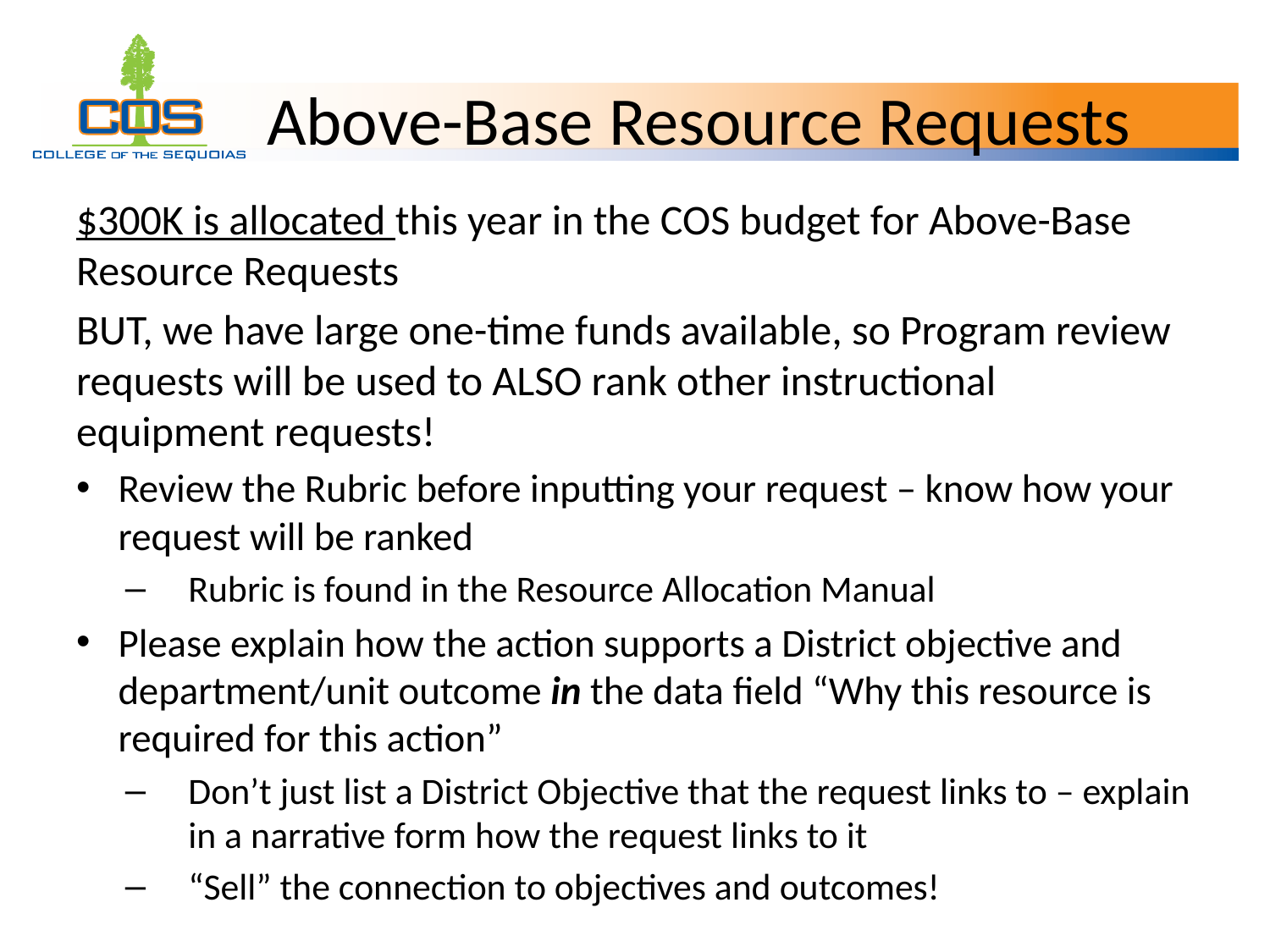

# Above-Base Resource Requests
$300K is allocated this year in the COS budget for Above-Base Resource Requests
BUT, we have large one-time funds available, so Program review requests will be used to ALSO rank other instructional equipment requests!
Review the Rubric before inputting your request – know how your request will be ranked
Rubric is found in the Resource Allocation Manual
Please explain how the action supports a District objective and department/unit outcome in the data field “Why this resource is required for this action”
Don’t just list a District Objective that the request links to – explain in a narrative form how the request links to it
“Sell” the connection to objectives and outcomes!